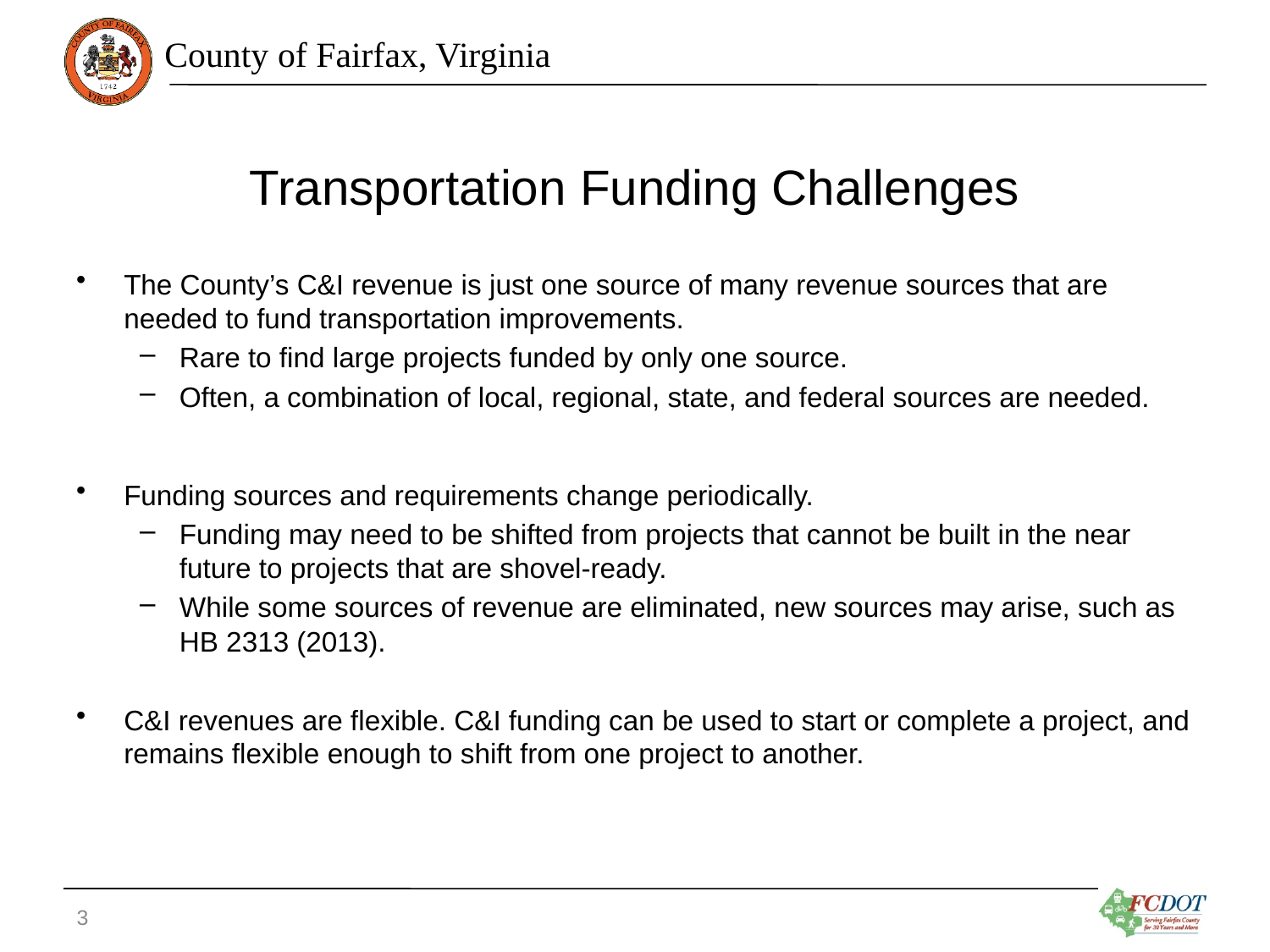

# Transportation Funding Challenges
The County’s C&I revenue is just one source of many revenue sources that are needed to fund transportation improvements.
Rare to find large projects funded by only one source.
Often, a combination of local, regional, state, and federal sources are needed.

Funding sources and requirements change periodically.
Funding may need to be shifted from projects that cannot be built in the near future to projects that are shovel-ready.
While some sources of revenue are eliminated, new sources may arise, such as HB 2313 (2013).

C&I revenues are flexible. C&I funding can be used to start or complete a project, and remains flexible enough to shift from one project to another.

3